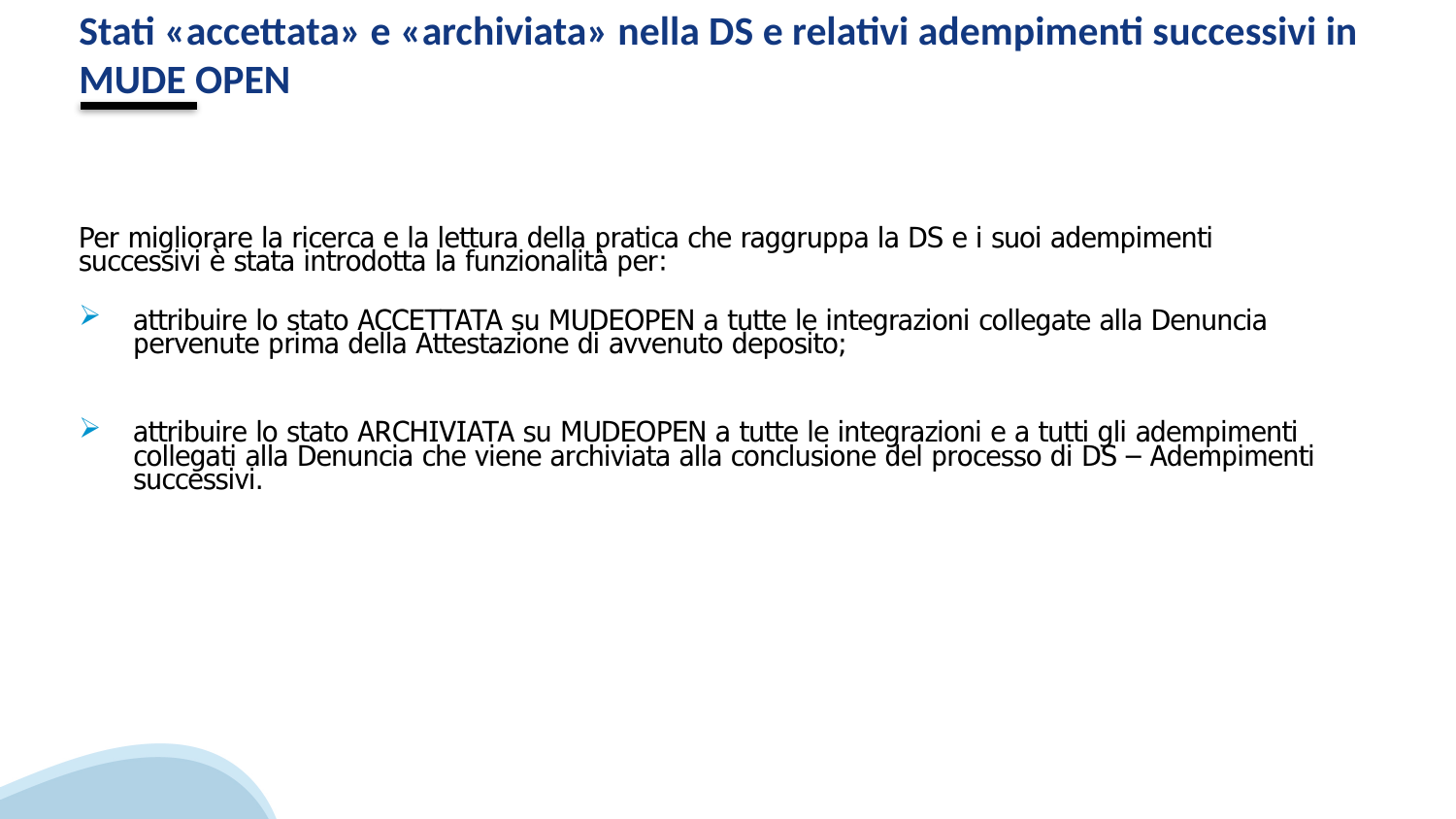

# Stati «accettata» e «archiviata» nella DS e relativi adempimenti successivi in MUDE OPEN
Per migliorare la ricerca e la lettura della pratica che raggruppa la DS e i suoi adempimenti successivi è stata introdotta la funzionalità per:

attribuire lo stato ACCETTATA su MUDEOPEN a tutte le integrazioni collegate alla Denuncia pervenute prima della Attestazione di avvenuto deposito;

attribuire lo stato ARCHIVIATA su MUDEOPEN a tutte le integrazioni e a tutti gli adempimenti collegati alla Denuncia che viene archiviata alla conclusione del processo di DS – Adempimenti successivi.